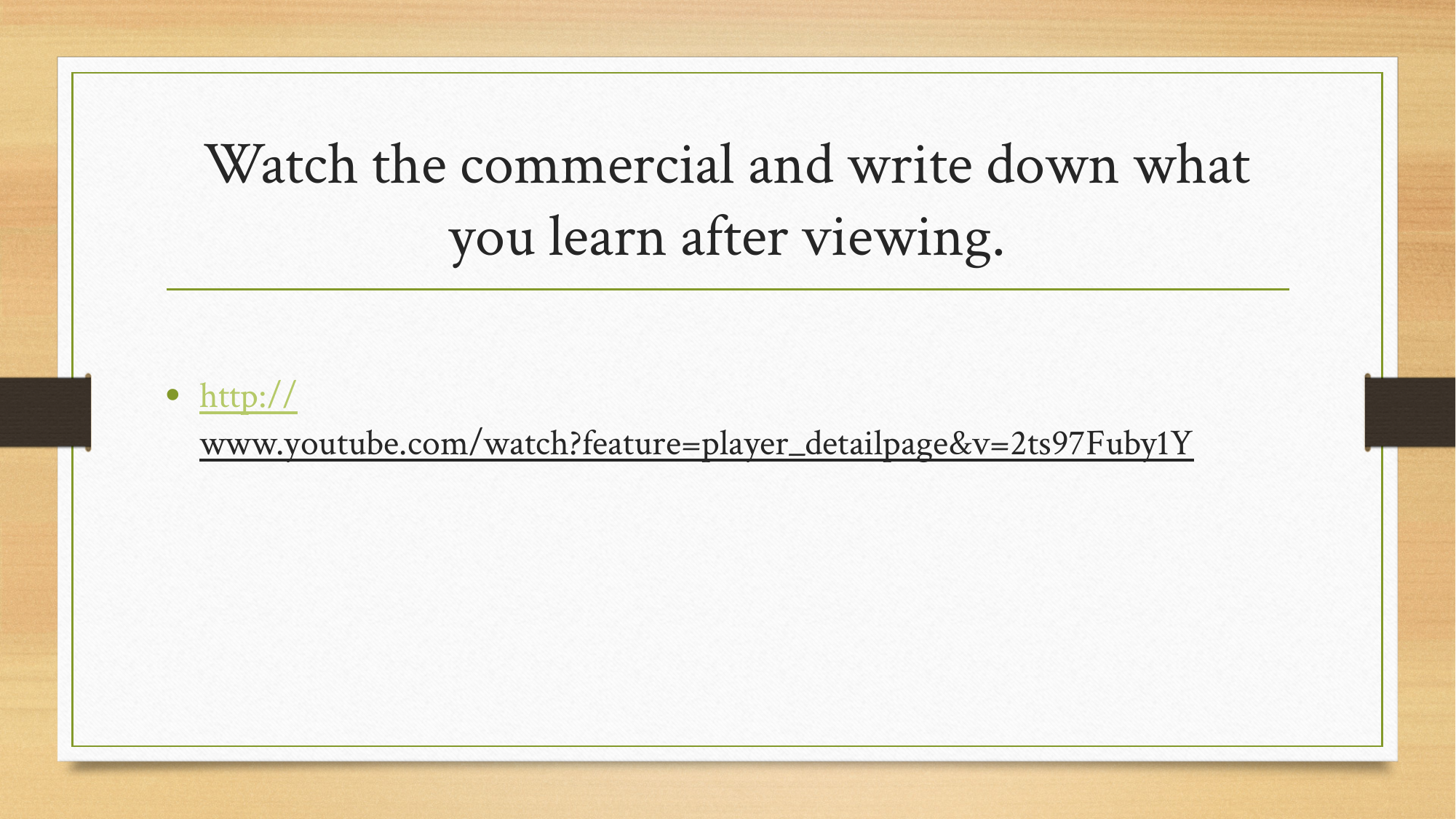

# Watch the commercial and write down what you learn after viewing.

http://www.youtube.com/watch?feature=player_detailpage&v=2ts97Fuby1Y